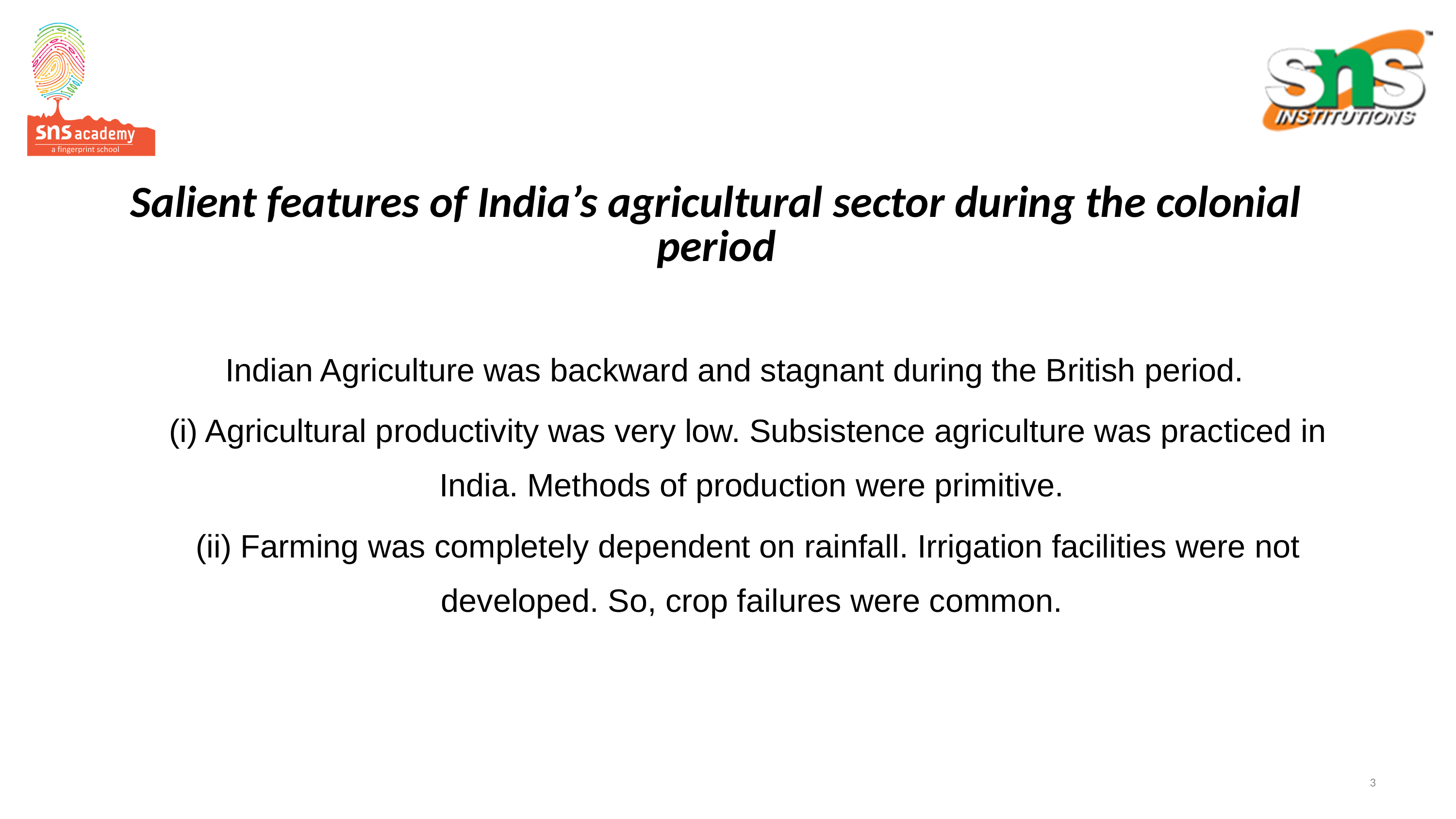

# Salient features of India’s agricultural sector during the colonial period
Indian Agriculture was backward and stagnant during the British period.
   (i) Agricultural productivity was very low. Subsistence agriculture was practiced in India. Methods of production were primitive.
   (ii) Farming was completely dependent on rainfall. Irrigation facilities were not developed. So, crop failures were common.

3